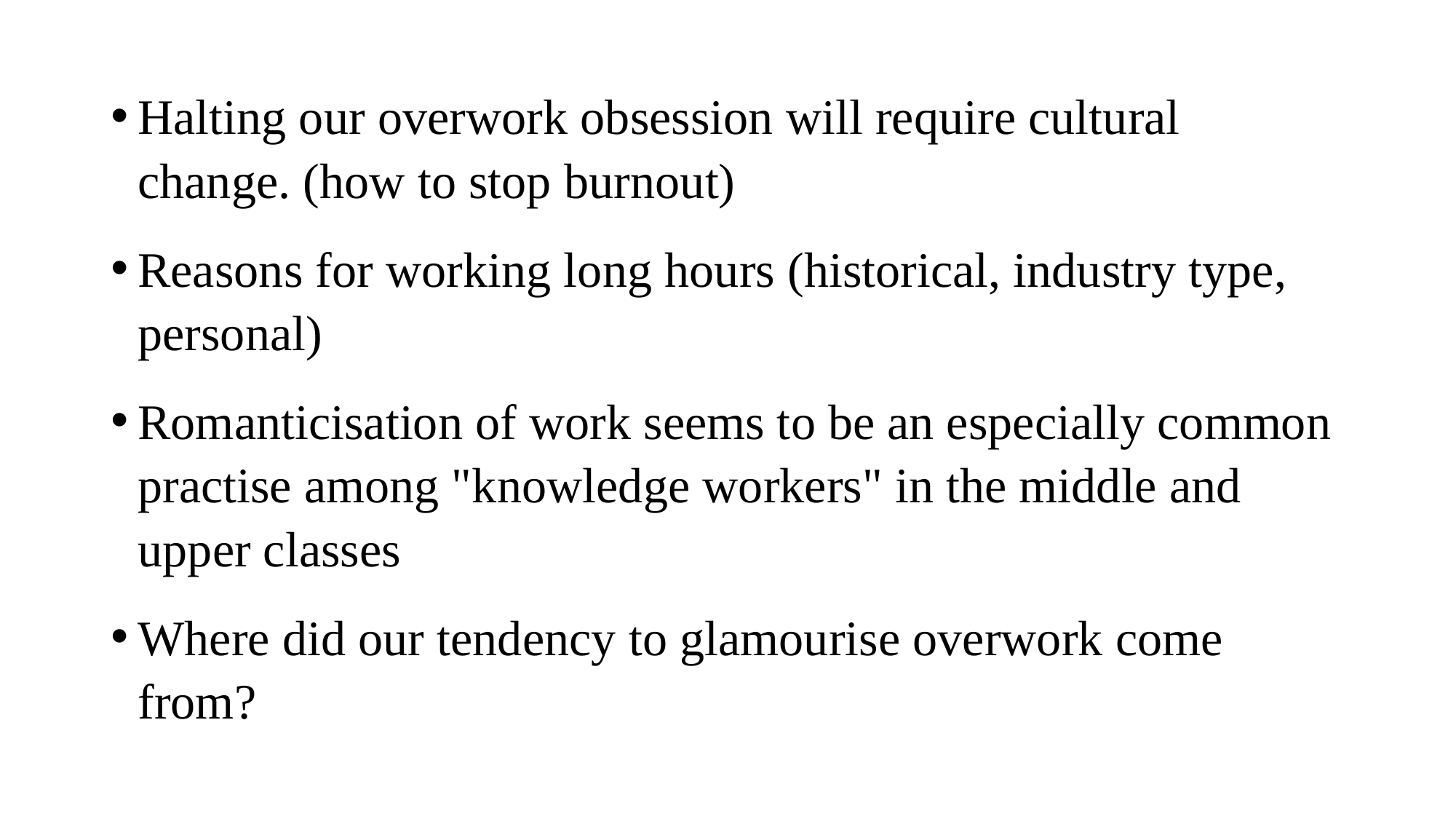

#
Halting our overwork obsession will require cultural change. (how to stop burnout)
Reasons for working long hours (historical, industry type, personal)
Romanticisation of work seems to be an especially common practise among "knowledge workers" in the middle and upper classes
Where did our tendency to glamourise overwork come from?